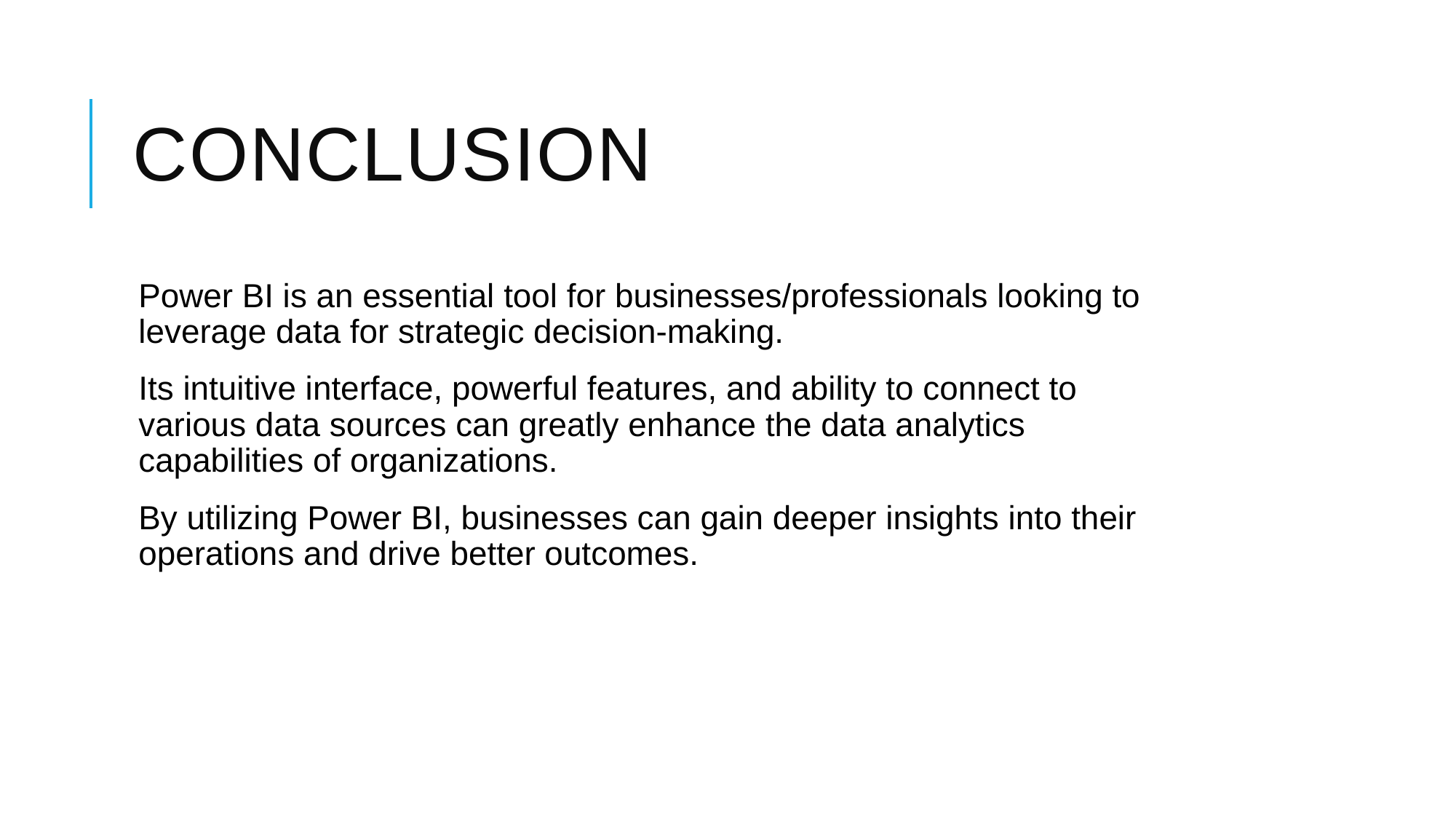

# conclusion
Power BI is an essential tool for businesses/professionals looking to leverage data for strategic decision-making.
Its intuitive interface, powerful features, and ability to connect to various data sources can greatly enhance the data analytics capabilities of organizations.
By utilizing Power BI, businesses can gain deeper insights into their operations and drive better outcomes.